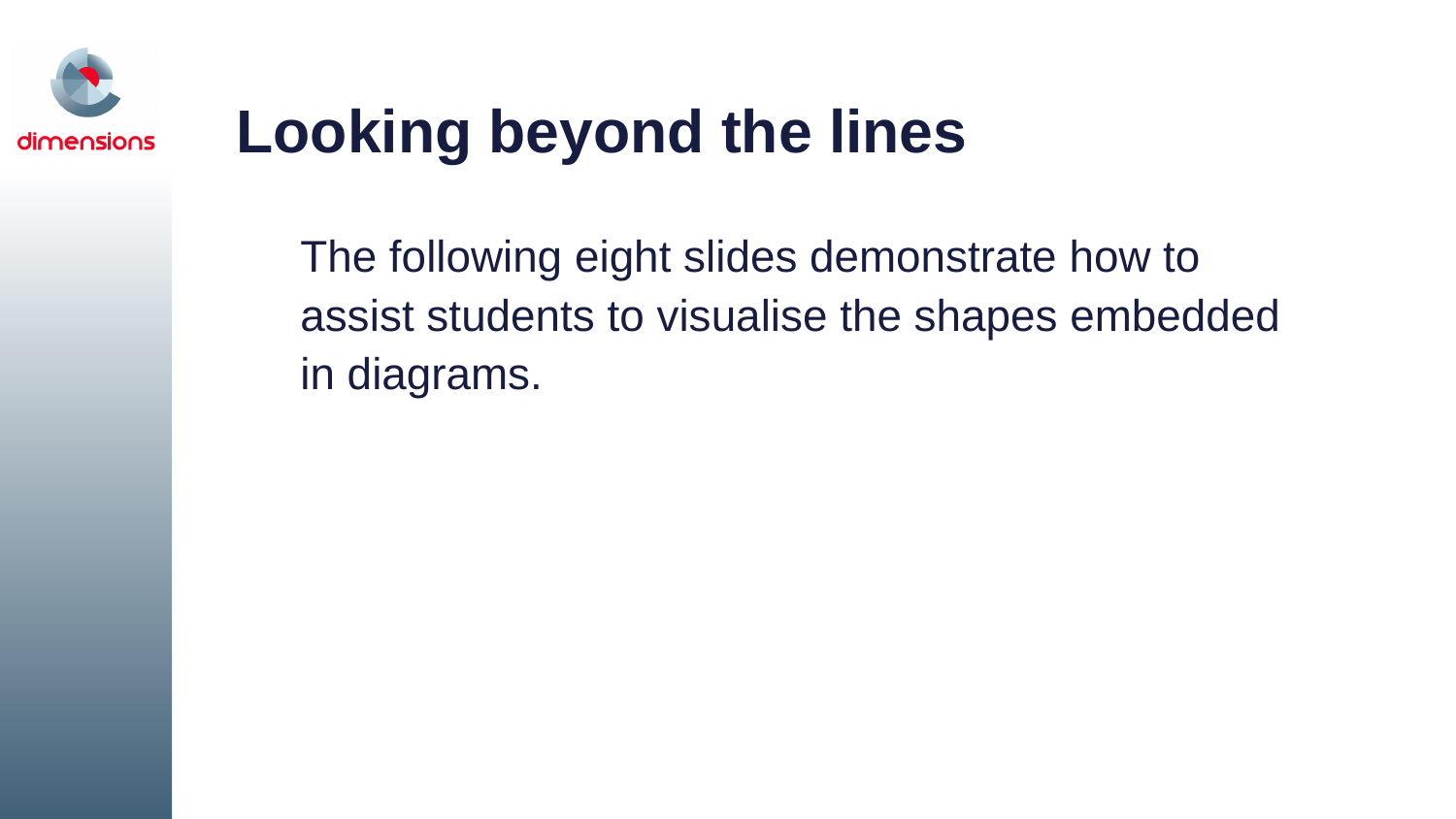

# Looking beyond the lines
The following eight slides demonstrate how to assist students to visualise the shapes embedded in diagrams.